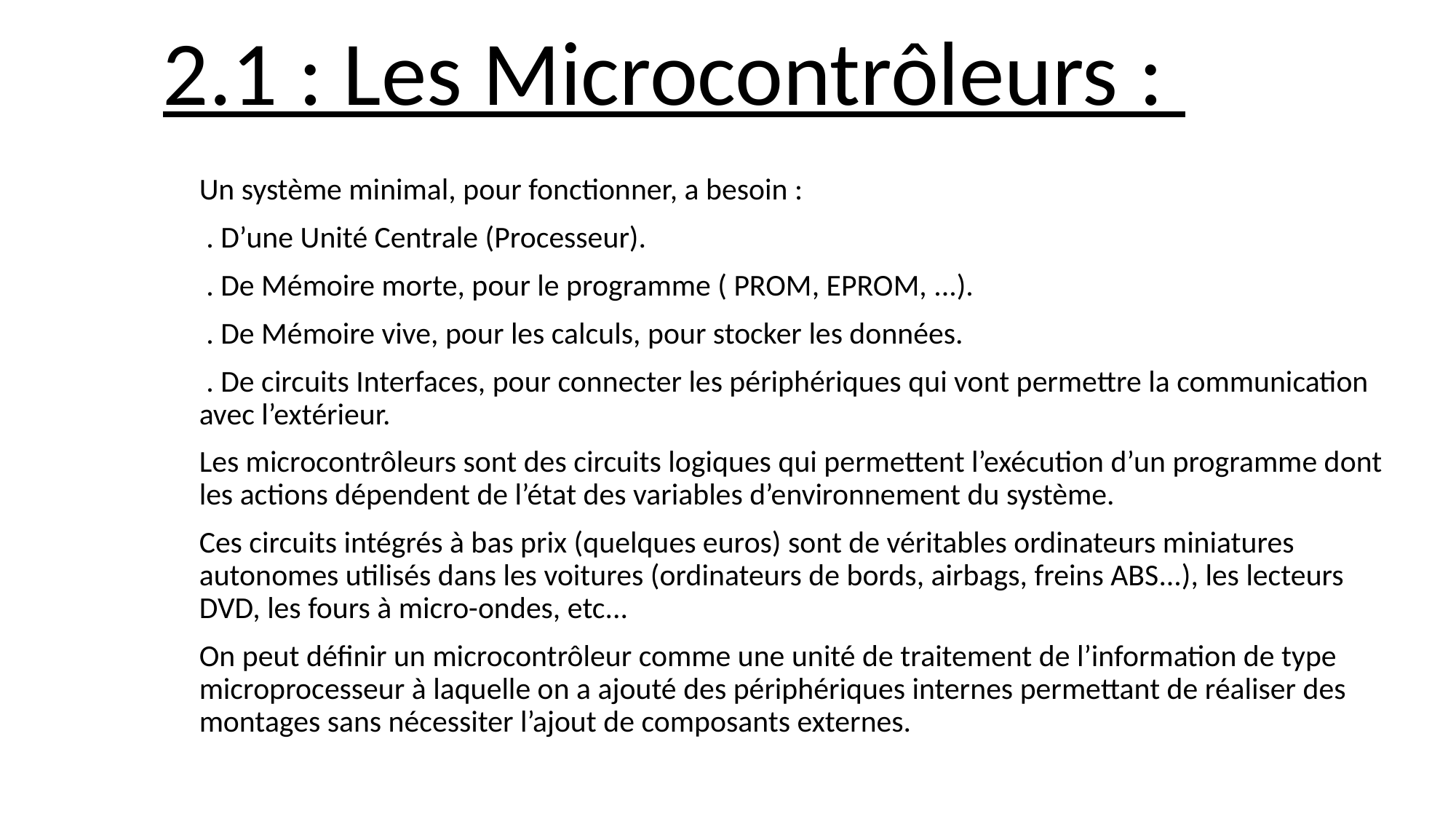

# 2.1 : Les Microcontrôleurs :
Un système minimal, pour fonctionner, a besoin :
 . D’une Unité Centrale (Processeur).
 . De Mémoire morte, pour le programme ( PROM, EPROM, ...).
 . De Mémoire vive, pour les calculs, pour stocker les données.
 . De circuits Interfaces, pour connecter les périphériques qui vont permettre la communication avec l’extérieur.
Les microcontrôleurs sont des circuits logiques qui permettent l’exécution d’un programme dont les actions dépendent de l’état des variables d’environnement du système.
Ces circuits intégrés à bas prix (quelques euros) sont de véritables ordinateurs miniatures autonomes utilisés dans les voitures (ordinateurs de bords, airbags, freins ABS...), les lecteurs DVD, les fours à micro-ondes, etc...
On peut définir un microcontrôleur comme une unité de traitement de l’information de type microprocesseur à laquelle on a ajouté des périphériques internes permettant de réaliser des montages sans nécessiter l’ajout de composants externes.